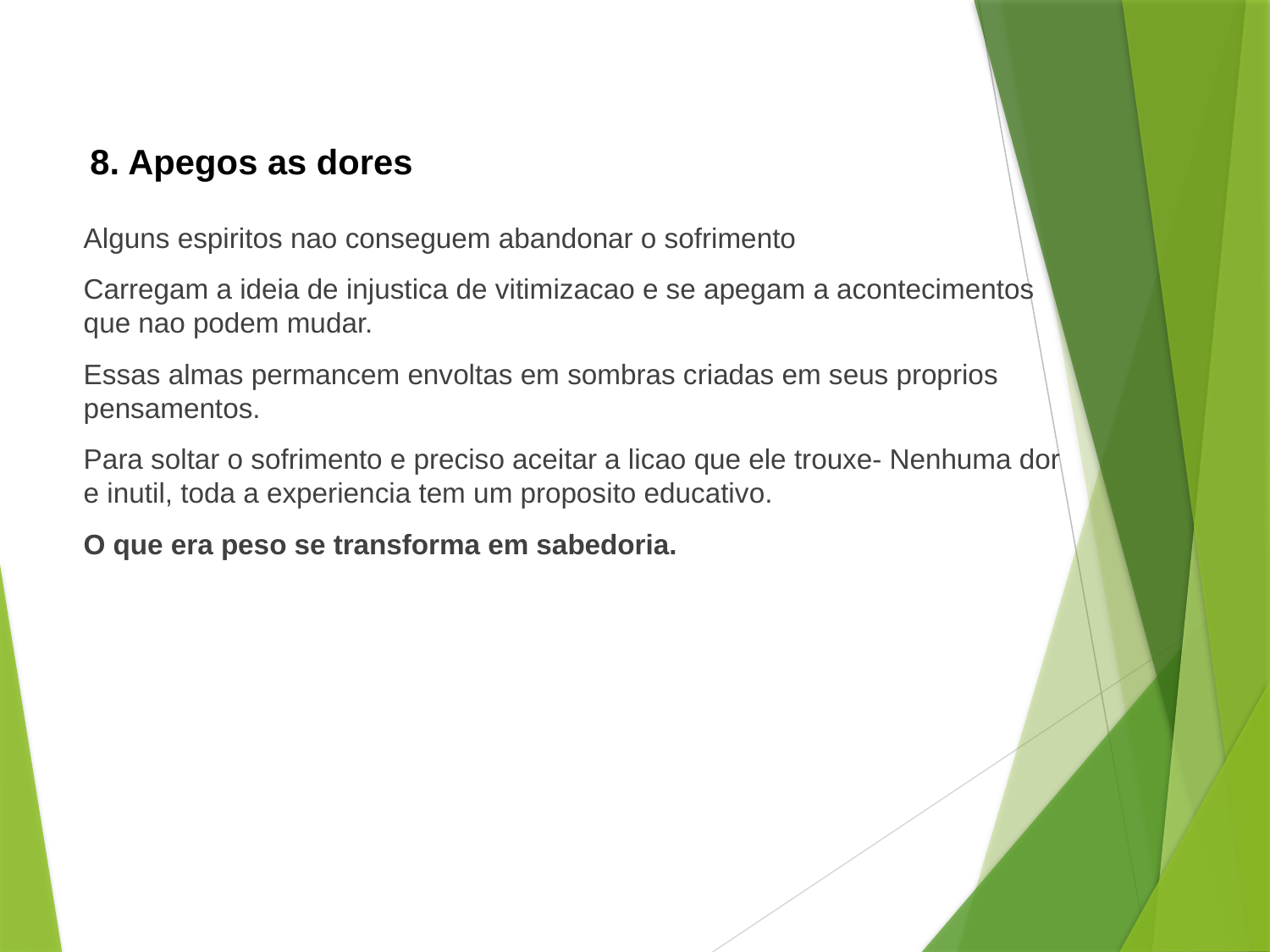

8. Apegos as dores
Alguns espiritos nao conseguem abandonar o sofrimento
Carregam a ideia de injustica de vitimizacao e se apegam a acontecimentos que nao podem mudar.
Essas almas permancem envoltas em sombras criadas em seus proprios pensamentos.
Para soltar o sofrimento e preciso aceitar a licao que ele trouxe- Nenhuma dor e inutil, toda a experiencia tem um proposito educativo.
O que era peso se transforma em sabedoria.